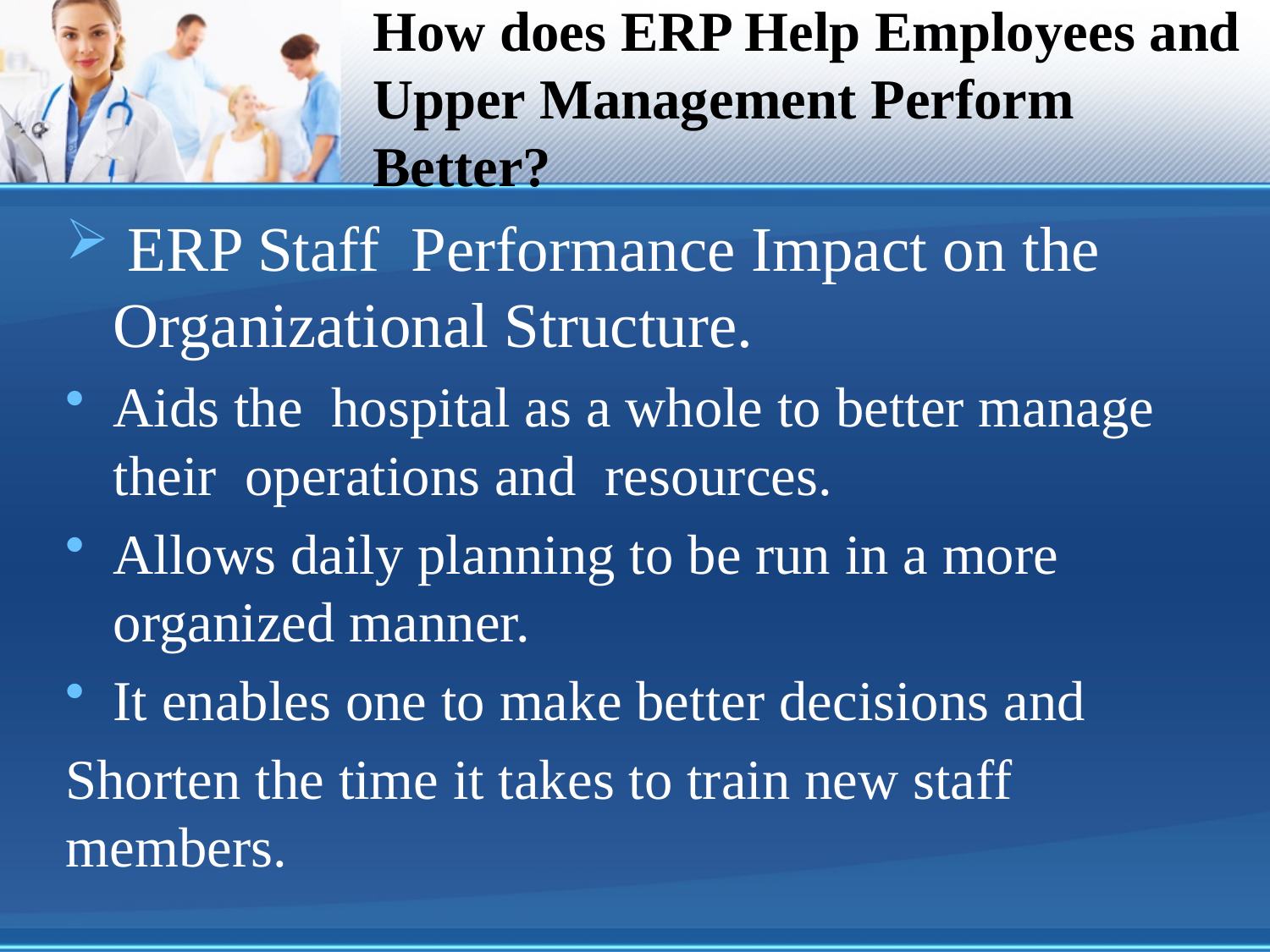

# How does ERP Help Employees and Upper Management Perform Better?
 ERP Staff  Performance Impact on the Organizational Structure.
Aids the  hospital as a whole to better manage their  operations and  resources.
Allows daily planning to be run in a more organized manner.
It enables one to make better decisions and
Shorten the time it takes to train new staff members.